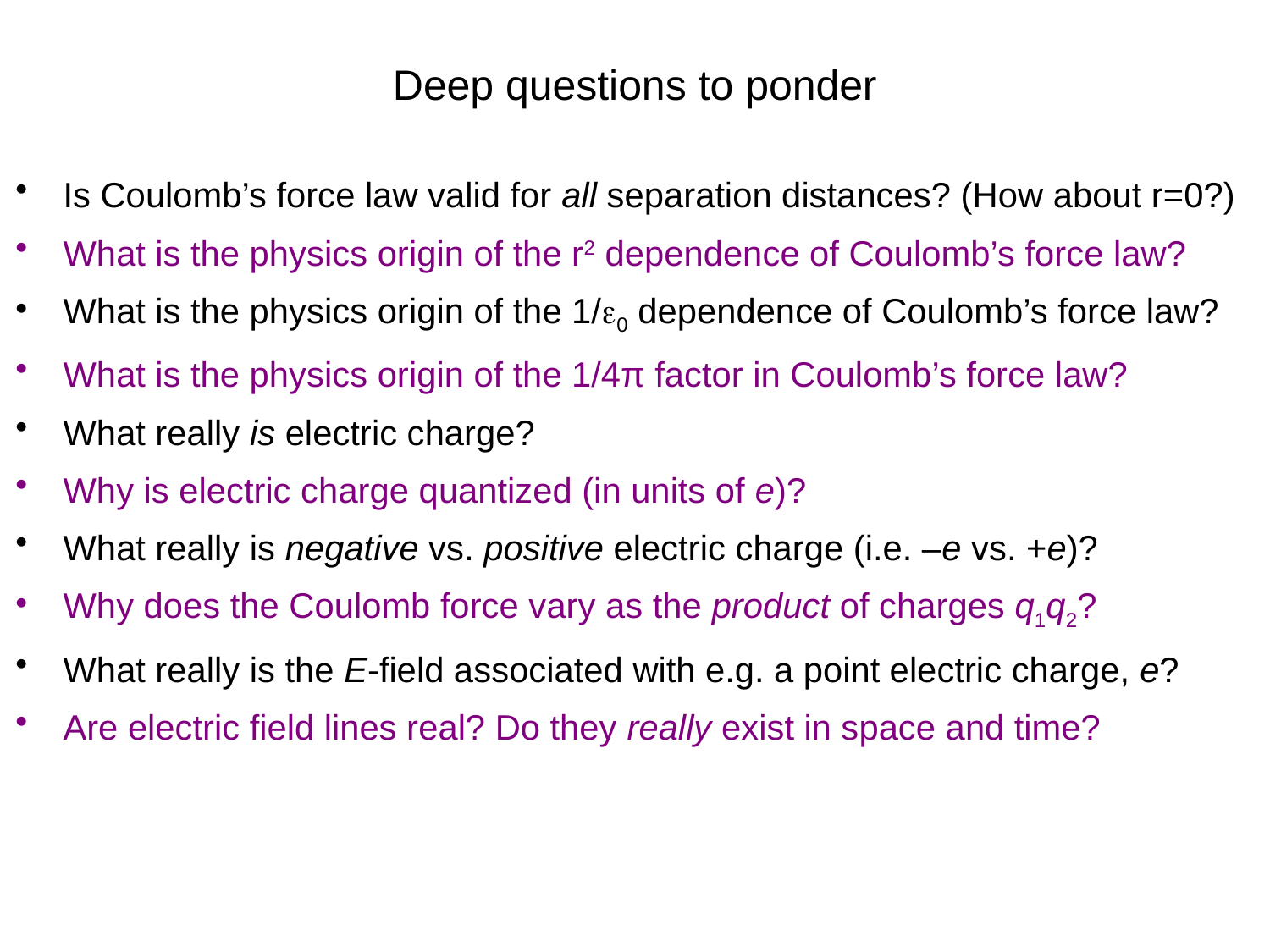

# Deep questions to ponder
Is Coulomb’s force law valid for all separation distances? (How about r=0?)
What is the physics origin of the r2 dependence of Coulomb’s force law?
What is the physics origin of the 1/ε0 dependence of Coulomb’s force law?
What is the physics origin of the 1/4π factor in Coulomb’s force law?
What really is electric charge?
Why is electric charge quantized (in units of e)?
What really is negative vs. positive electric charge (i.e. –e vs. +e)?
Why does the Coulomb force vary as the product of charges q1q2?
What really is the E-field associated with e.g. a point electric charge, e?
Are electric field lines real? Do they really exist in space and time?